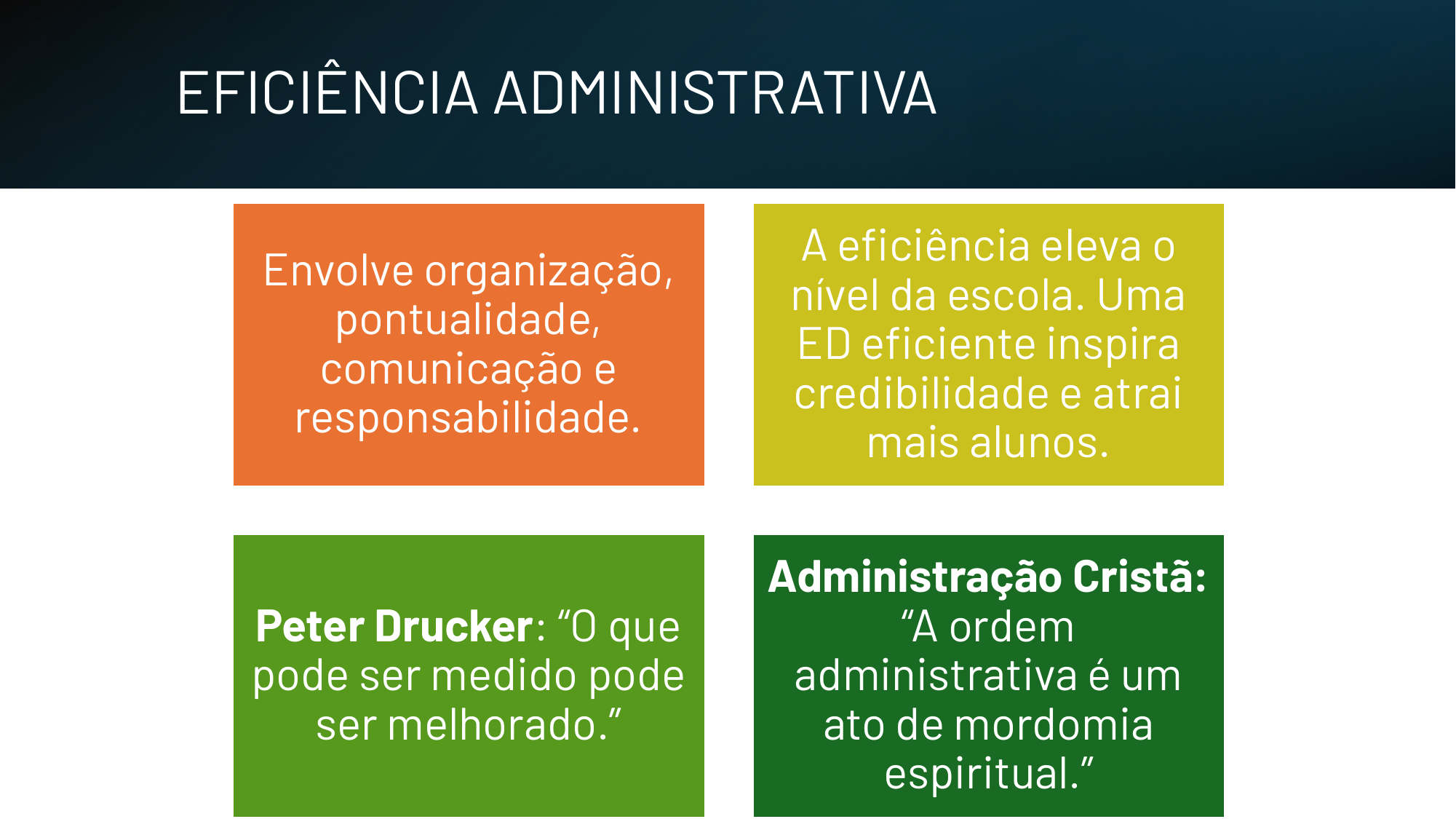

# EFICIÊNCIA ADMINISTRATIVA
Envolve organização, pontualidade, comunicação e responsabilidade.
A eficiência eleva o nível da escola. Uma ED eficiente inspira credibilidade e atrai mais alunos.
Peter Drucker: “O que pode ser medido pode ser melhorado.”
Administração Cristã: “A ordem administrativa é um ato de mordomia espiritual.”
eldonjunior.com.br